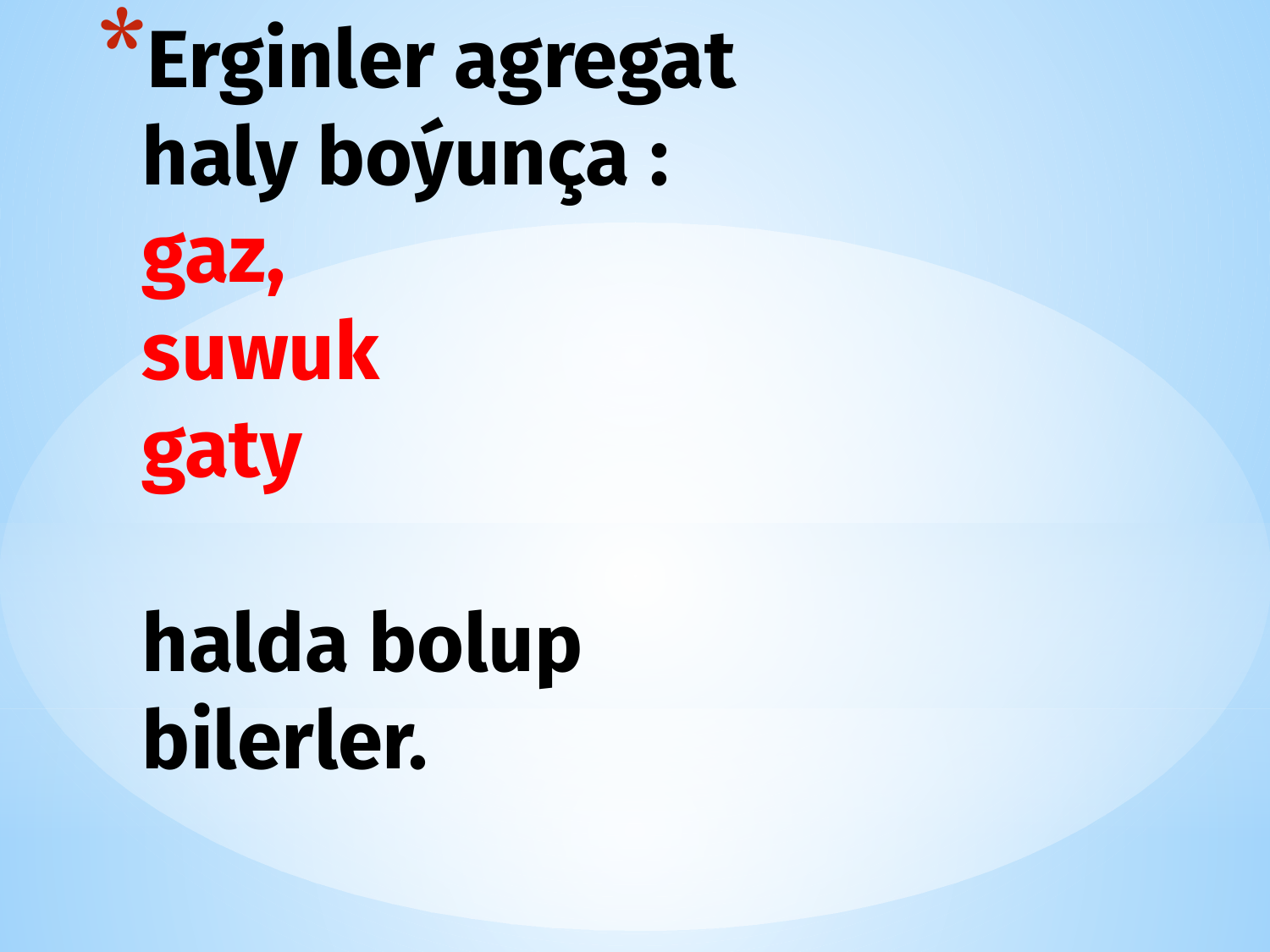

# Erginler agregat          	haly boýunça	: gaz, suwuk gaty halda bolup      		 bilerler.